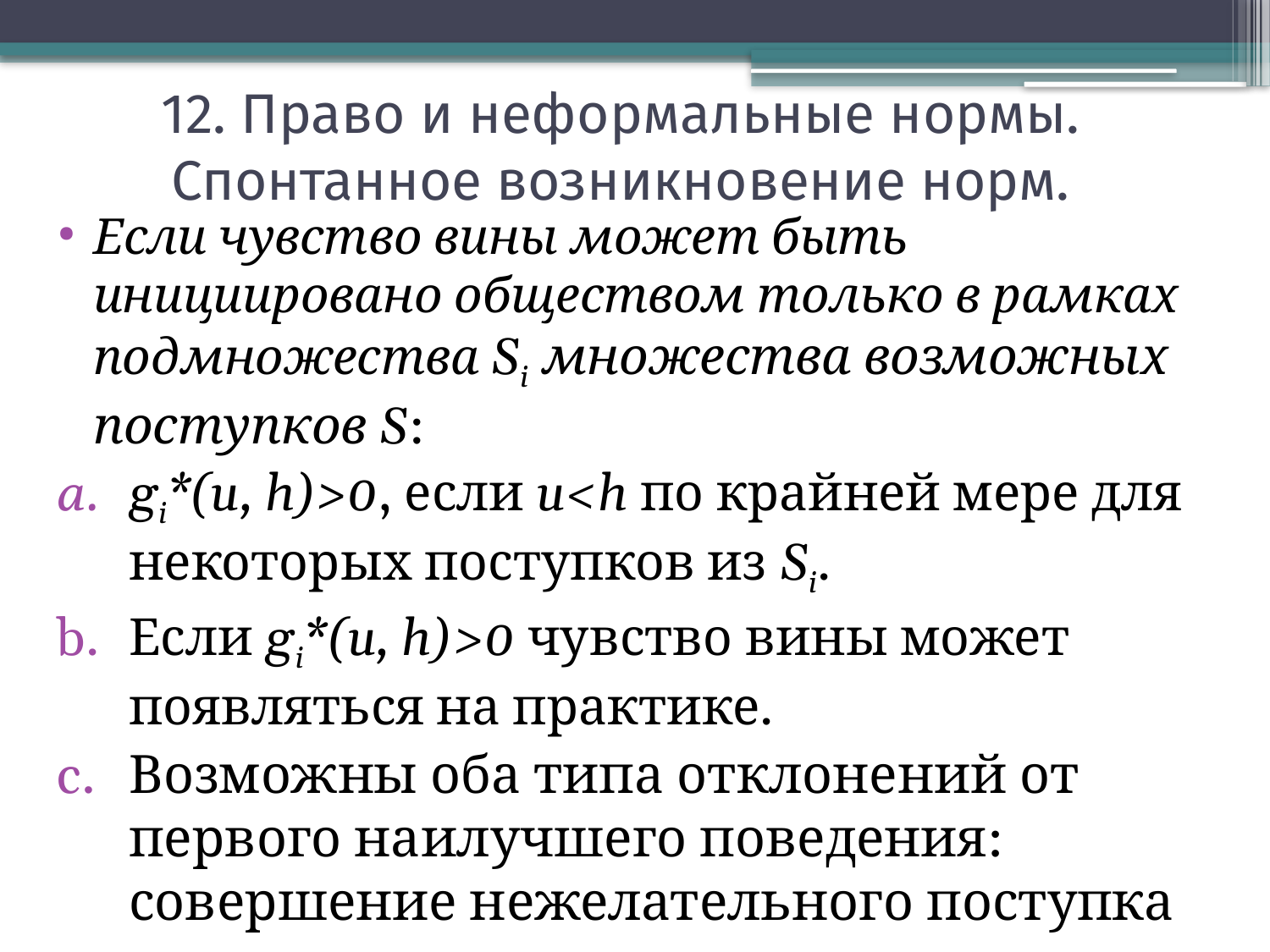

# 12. Право и неформальные нормы. Спонтанное возникновение норм.
Если чувство вины может быть инициировано обществом только в рамках подмножества Si множества возможных поступков S:
gi*(u, h)>0, если u<h по крайней мере для некоторых поступков из Si.
Если gi*(u, h)>0 чувство вины может появляться на практике.
Возможны оба типа отклонений от первого наилучшего поведения: совершение нежелательного поступка и несовершение желательного.